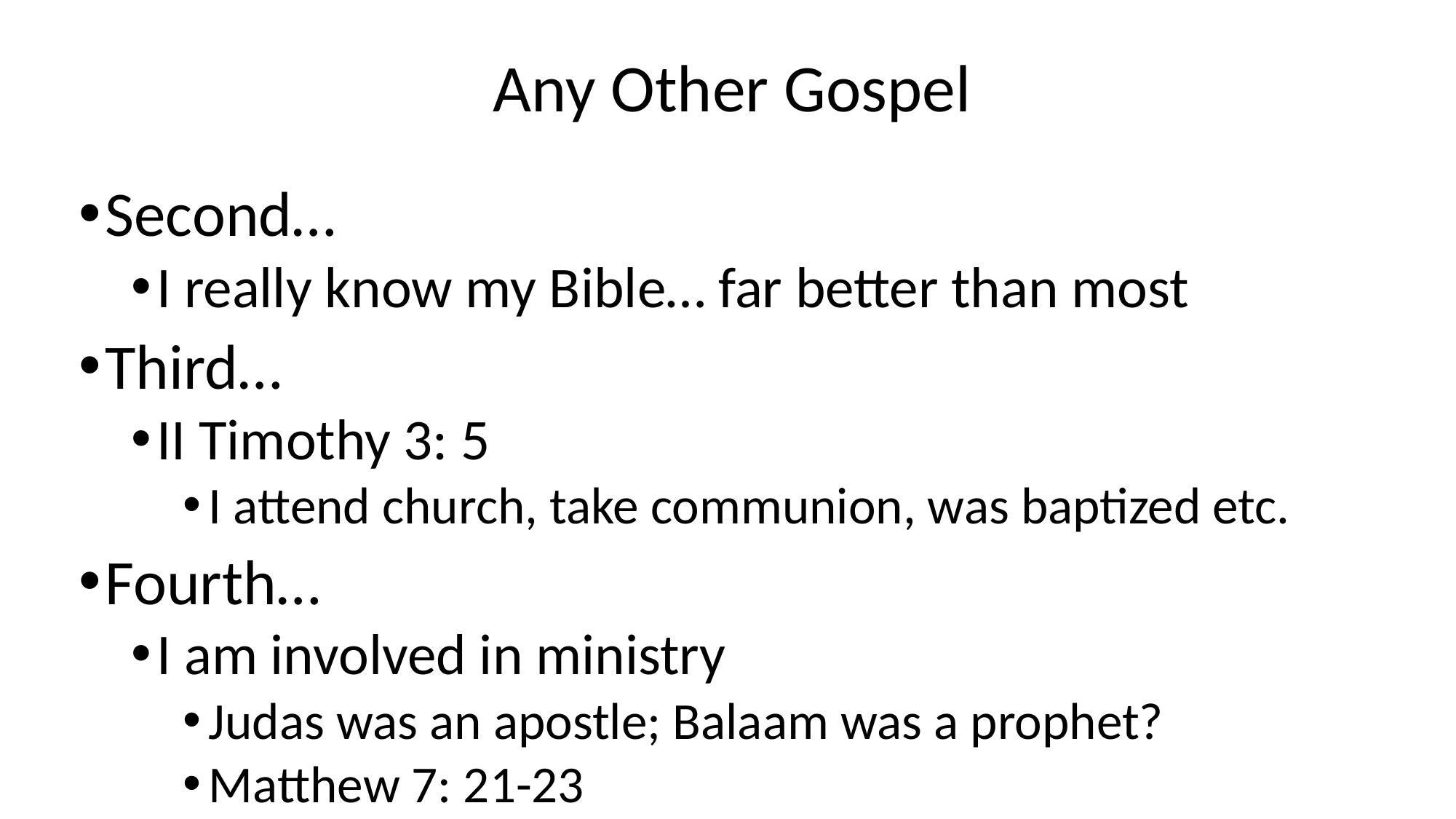

# Any Other Gospel
Second…
I really know my Bible… far better than most
Third…
II Timothy 3: 5
I attend church, take communion, was baptized etc.
Fourth…
I am involved in ministry
Judas was an apostle; Balaam was a prophet?
Matthew 7: 21-23